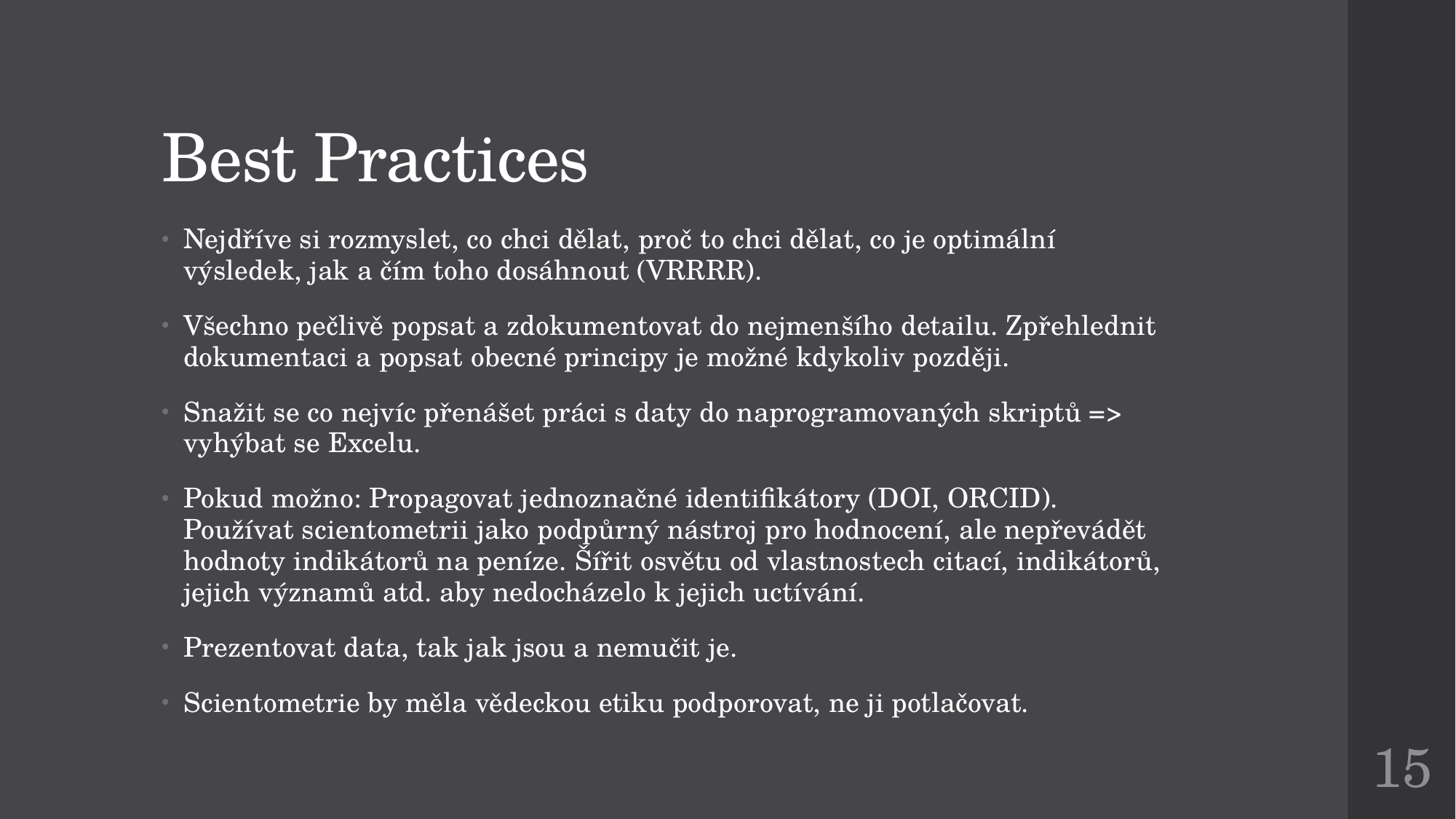

# Best Practices
Nejdříve si rozmyslet, co chci dělat, proč to chci dělat, co je optimální výsledek, jak a čím toho dosáhnout (VRRRR).
Všechno pečlivě popsat a zdokumentovat do nejmenšího detailu. Zpřehlednit dokumentaci a popsat obecné principy je možné kdykoliv později.
Snažit se co nejvíc přenášet práci s daty do naprogramovaných skriptů => vyhýbat se Excelu.
Pokud možno: Propagovat jednoznačné identifikátory (DOI, ORCID). Používat scientometrii jako podpůrný nástroj pro hodnocení, ale nepřevádět hodnoty indikátorů na peníze. Šířit osvětu od vlastnostech citací, indikátorů, jejich významů atd. aby nedocházelo k jejich uctívání.
Prezentovat data, tak jak jsou a nemučit je.
Scientometrie by měla vědeckou etiku podporovat, ne ji potlačovat.
15